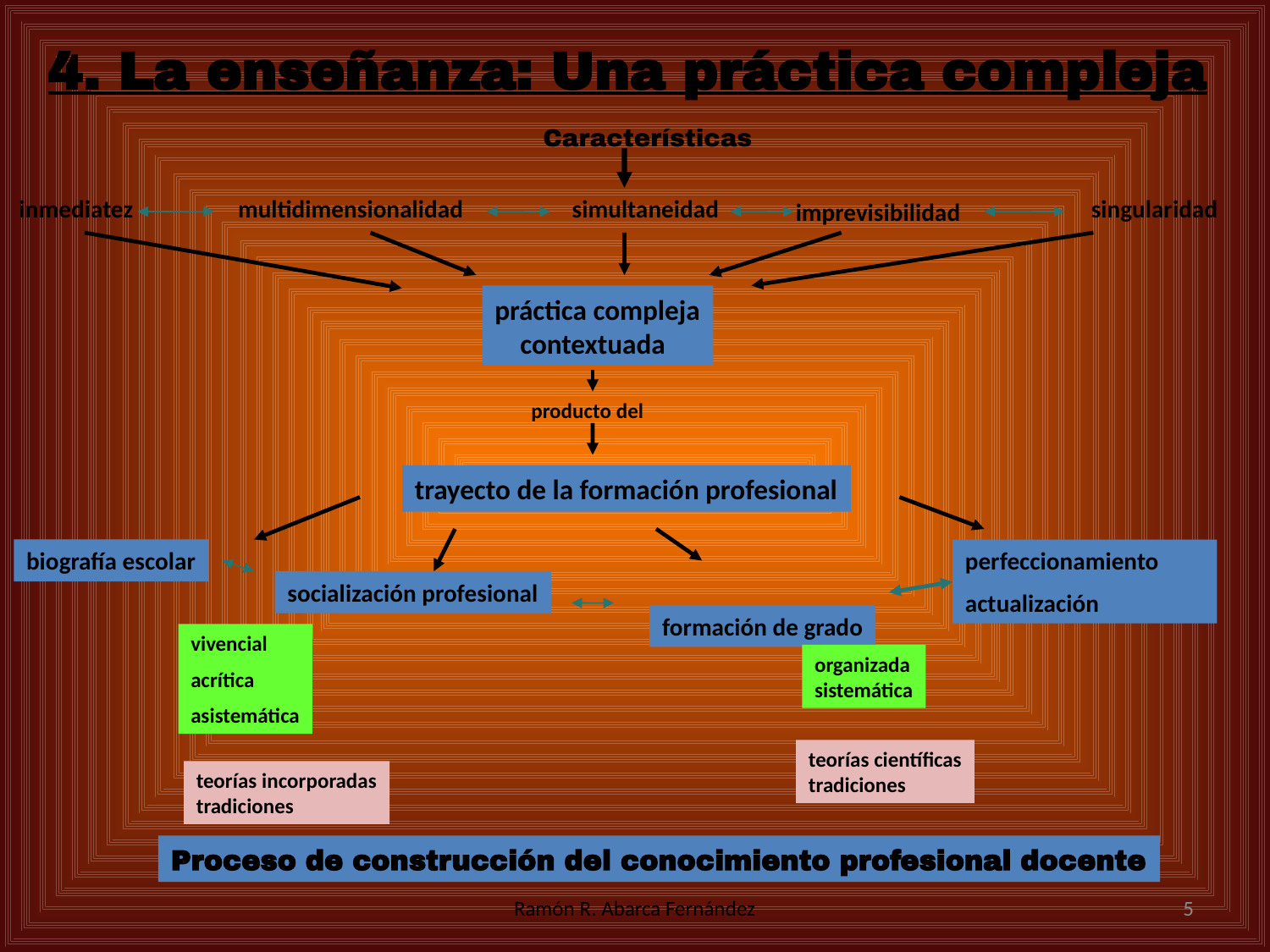

4. La enseñanza: Una práctica compleja
Características

inmediatez
multidimensionalidad
simultaneidad
singularidad
imprevisibilidad

práctica compleja
    contextuada

producto del

trayecto de la formación profesional

biografía escolar
perfeccionamiento
actualización

socialización profesional

formación de grado
vivencial
acrítica
asistemática
organizada
sistemática
teorías científicas
tradiciones
teorías incorporadas
tradiciones
Proceso de construcción del conocimiento profesional docente
Ramón R. Abarca Fernández
5